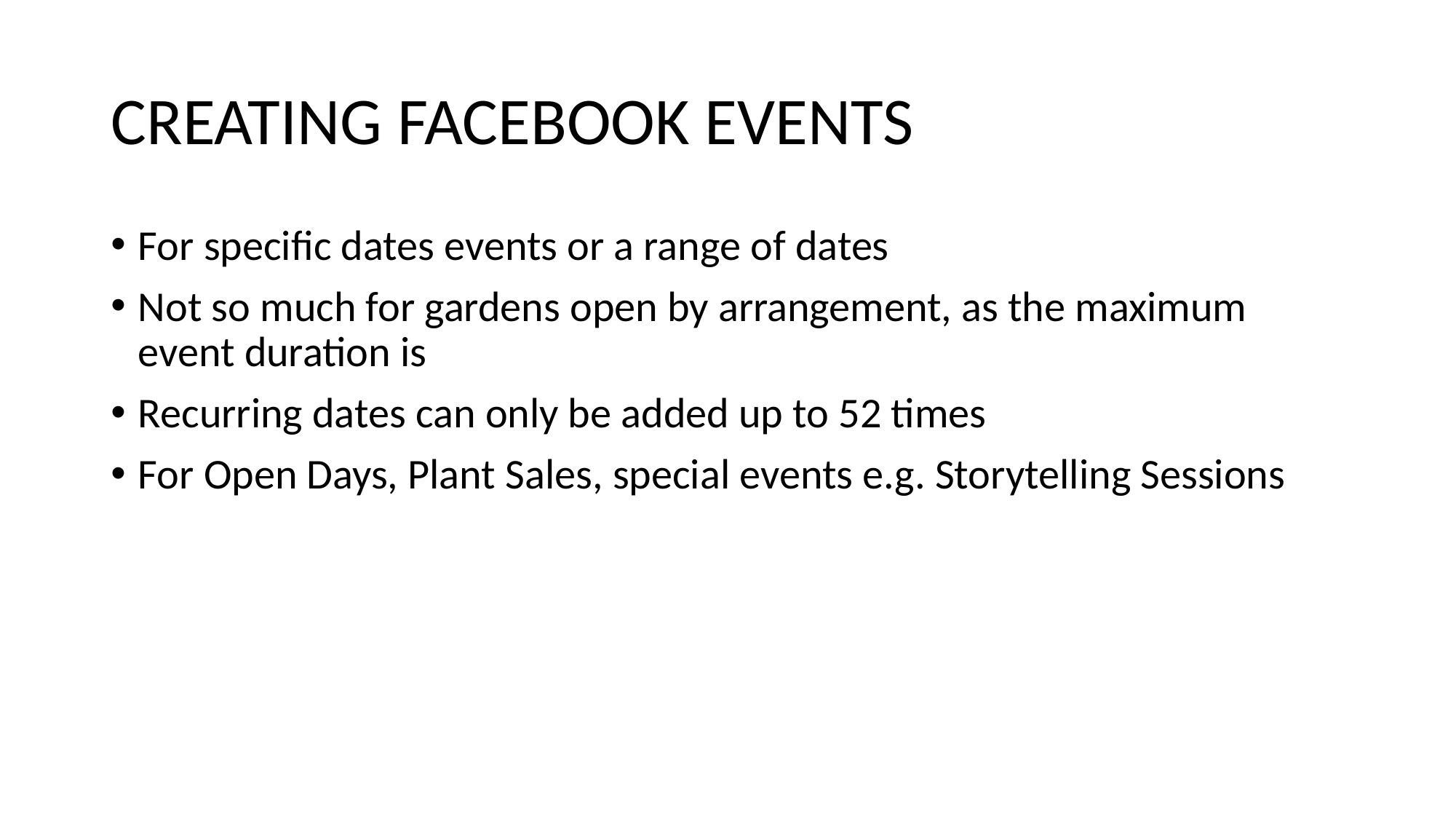

# CREATING FACEBOOK EVENTS
For specific dates events or a range of dates
Not so much for gardens open by arrangement, as the maximum event duration is
Recurring dates can only be added up to 52 times
For Open Days, Plant Sales, special events e.g. Storytelling Sessions